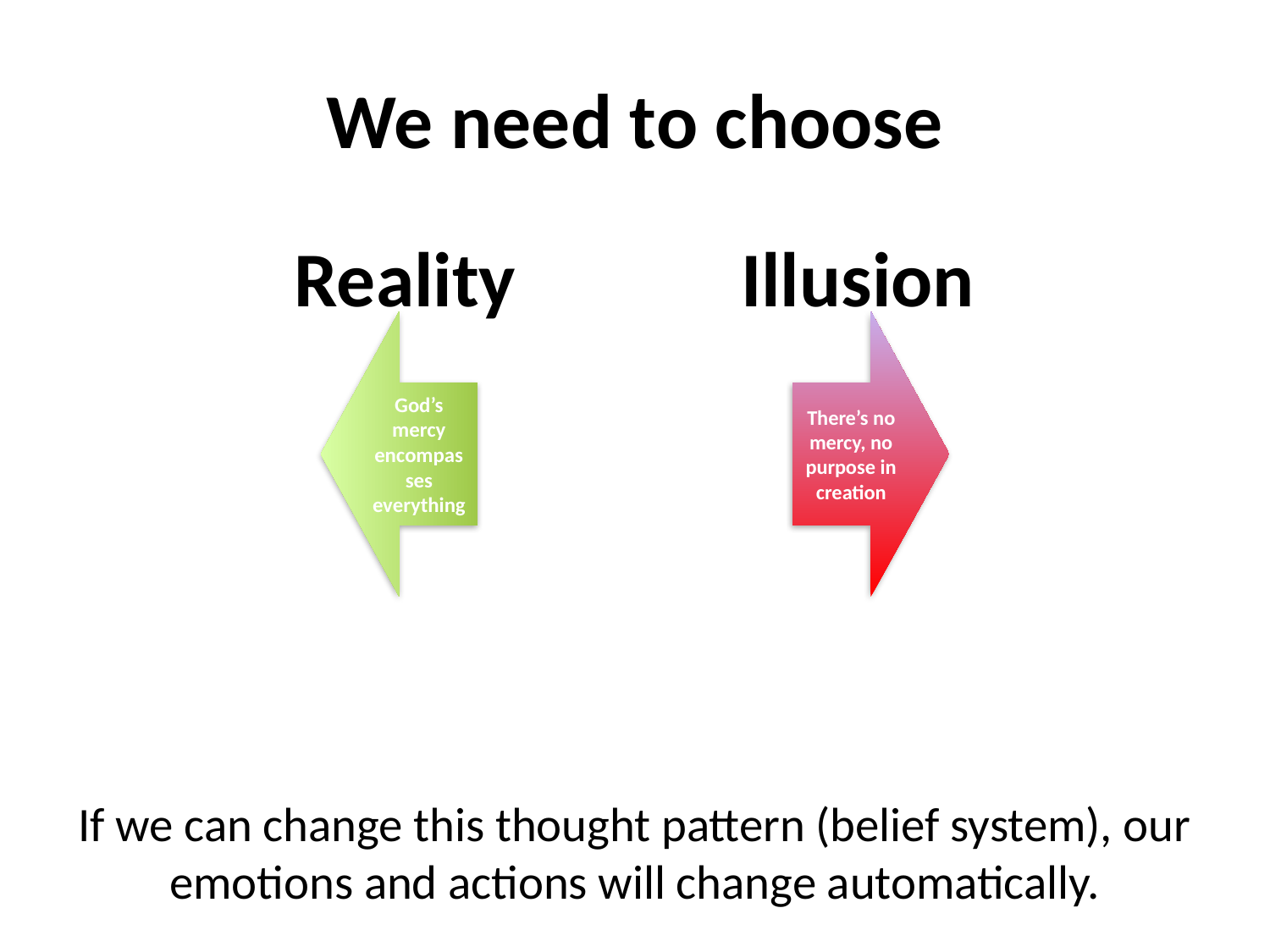

# We need to choose
God’s mercy encompasses everything
There’s no mercy, no purpose in creation
Reality
Illusion
If we can change this thought pattern (belief system), our emotions and actions will change automatically.